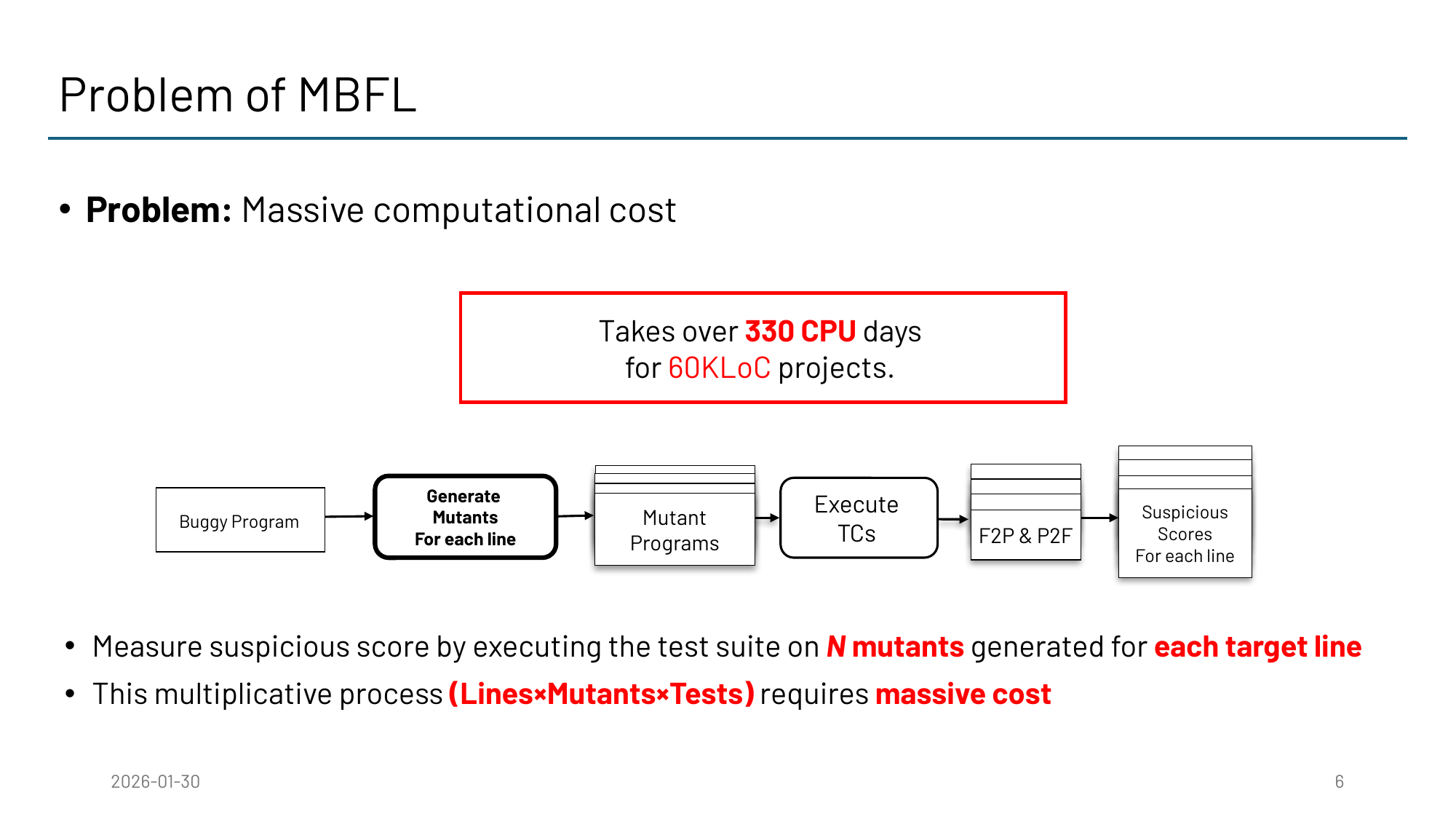

# Problem of MBFL
Problem: Massive computational cost
Takes over 330 CPU days
for 60KLoC projects.
Suspicious Scores
For each line
Suspicious Scores
For each line
F2P & P2F

Suspicious Scores
For each line
Generate
Mutants
For each line
Execute
TCs
F2P & P2F

Buggy Program
Suspicious Scores
For each line
Mutant Programs
F2P & P2F
F2P & P2F
Measure suspicious score by executing the test suite on N mutants generated for each target line
This multiplicative process (Lines×Mutants×Tests) requires massive cost
2026-01-30
6